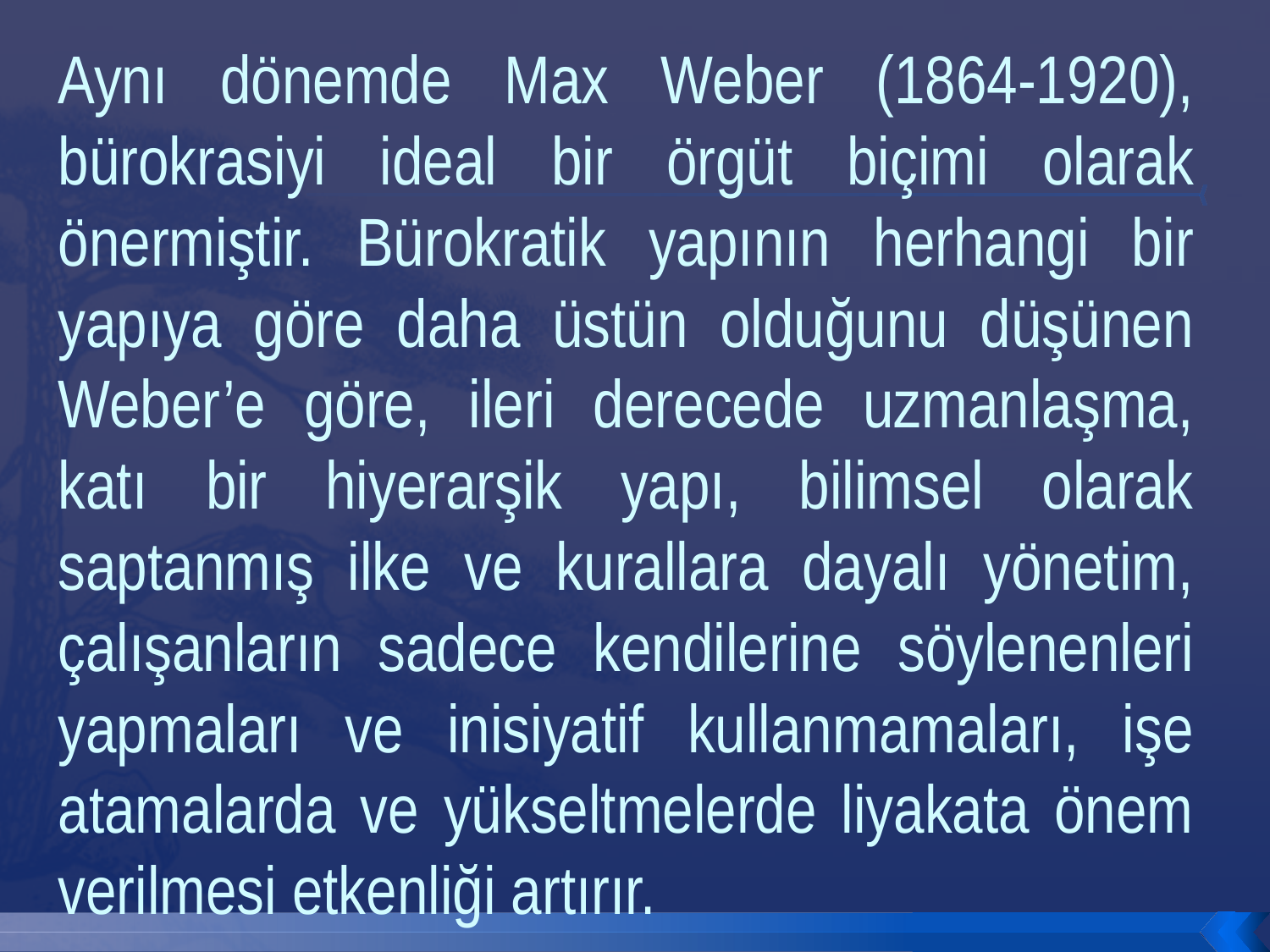

Aynı dönemde Max Weber (1864-1920), bürokrasiyi ideal bir örgüt biçimi olarak önermiştir. Bürokratik yapının herhangi bir yapıya göre daha üstün olduğunu düşünen Weber’e göre, ileri derecede uzmanlaşma, katı bir hiyerarşik yapı, bilimsel olarak saptanmış ilke ve kurallara dayalı yönetim, çalışanların sadece kendilerine söylenenleri yapmaları ve inisiyatif kullanmamaları, işe atamalarda ve yükseltmelerde liyakata önem verilmesi etkenliği artırır.